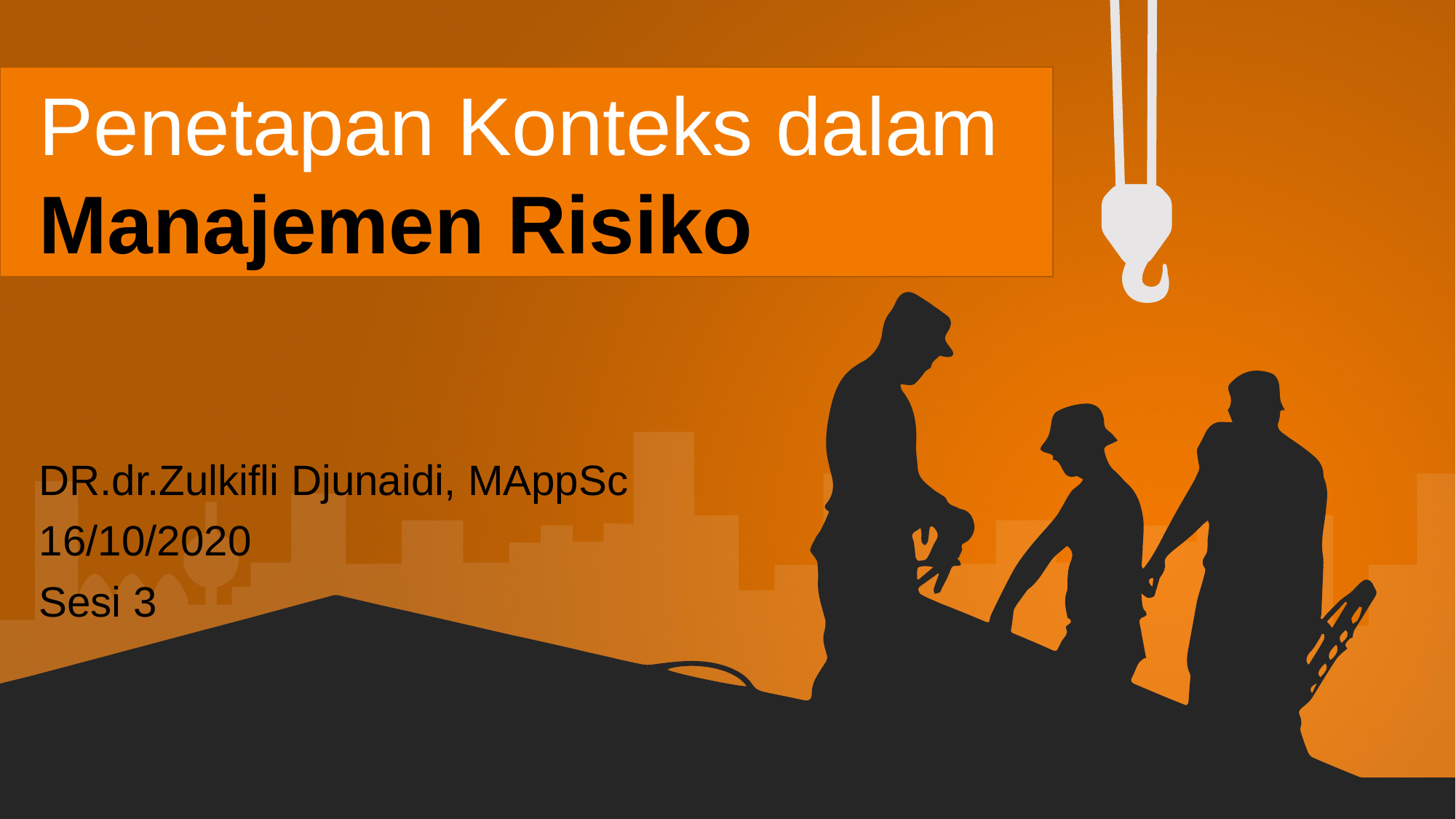

Penetapan Konteks dalam
Manajemen Risiko

DR.dr.Zulkifli Djunaidi, MAppSc
16/10/2020
Sesi 3